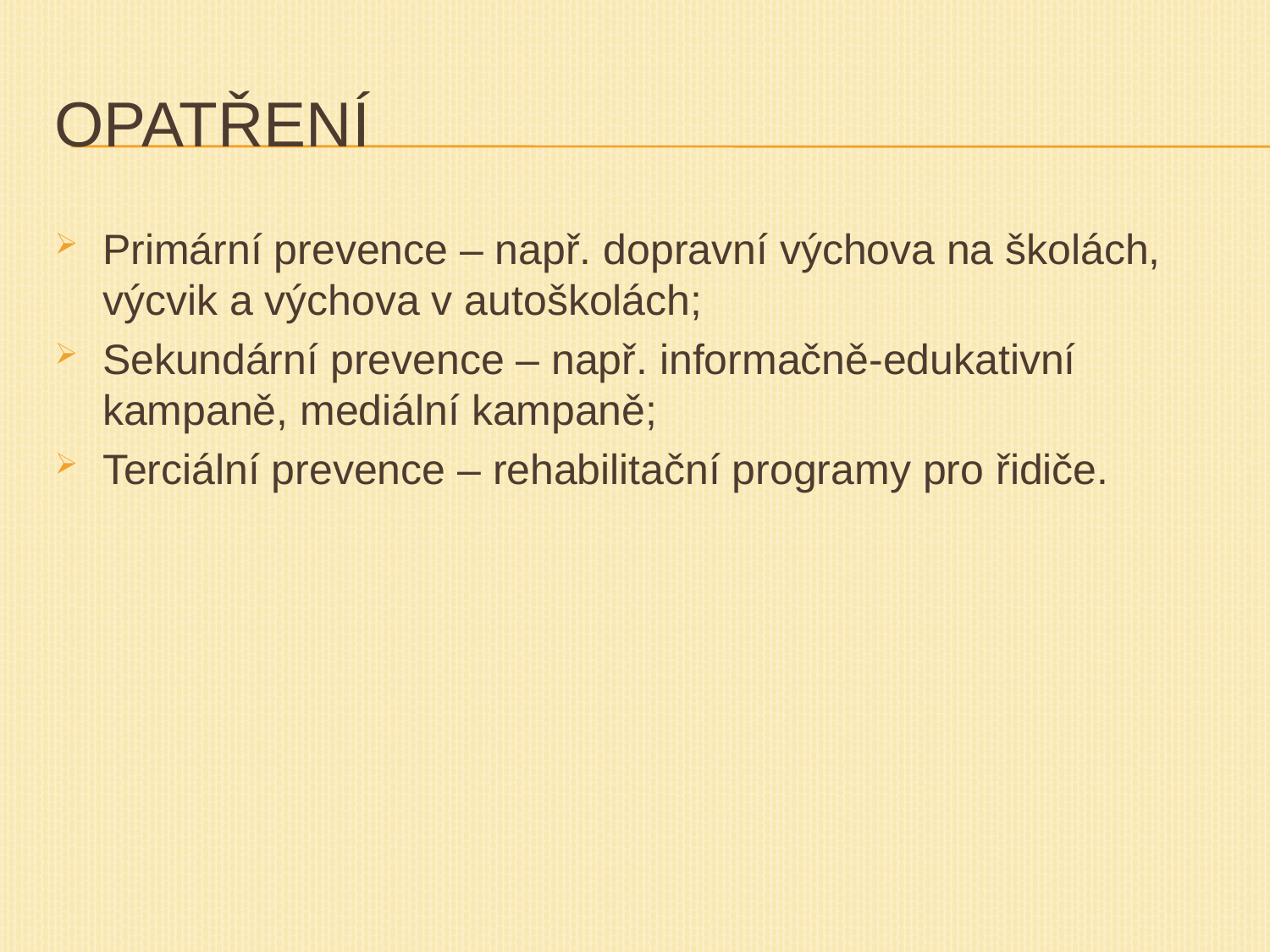

# Opatření
Primární prevence – např. dopravní výchova na školách, výcvik a výchova v autoškolách;
Sekundární prevence – např. informačně-edukativní kampaně, mediální kampaně;
Terciální prevence – rehabilitační programy pro řidiče.